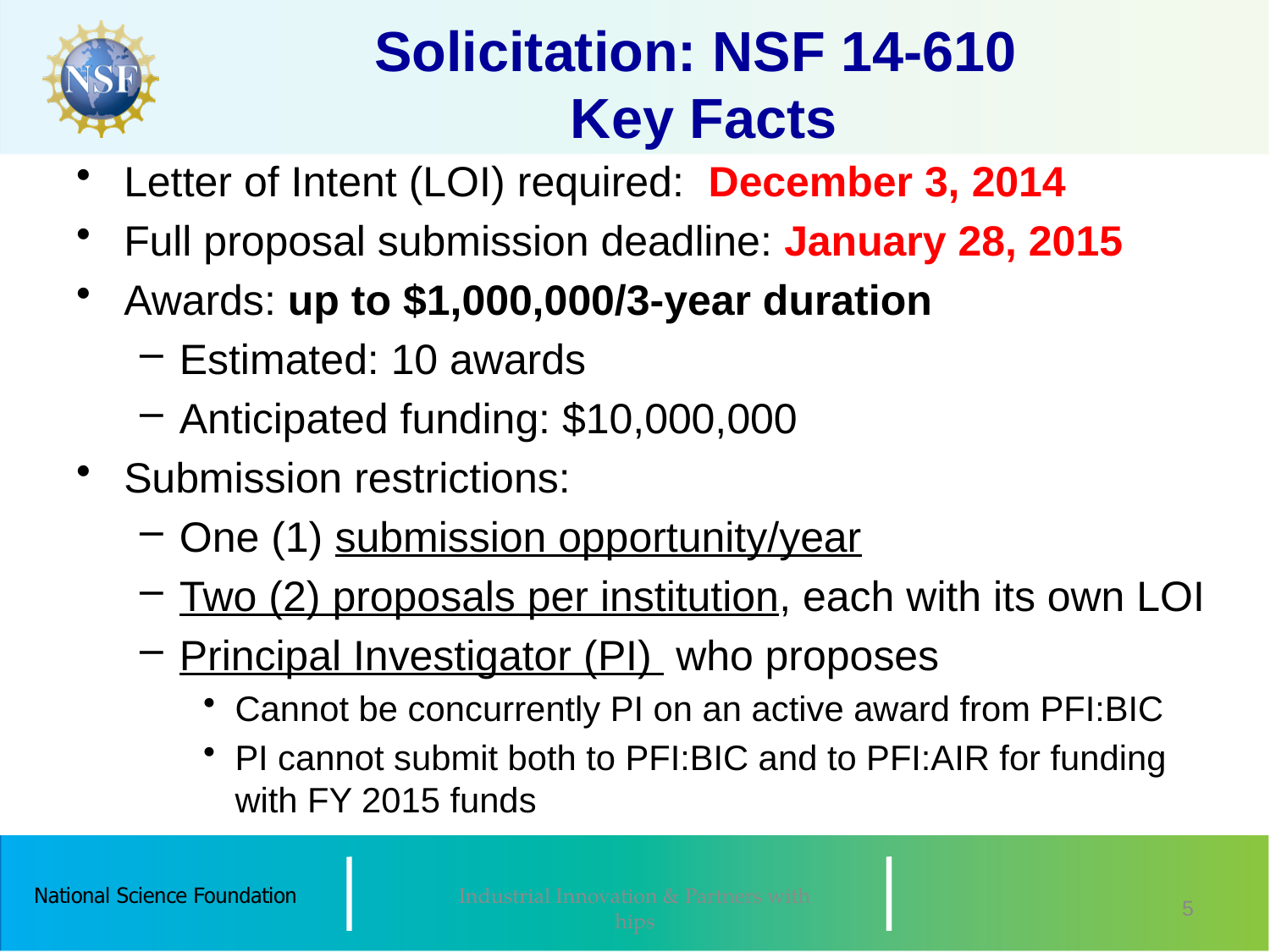

Solicitation: NSF 14-610
Key Facts
Letter of Intent (LOI) required:  December 3, 2014
Full proposal submission deadline: January 28, 2015
Awards: up to $1,000,000/3-year duration
Estimated: 10 awards
Anticipated funding: $10,000,000
Submission restrictions:
One (1) submission opportunity/year
Two (2) proposals per institution, each with its own LOI
Principal Investigator (PI)  who proposes
Cannot be concurrently PI on an active award from PFI:BIC
PI cannot submit both to PFI:BIC and to PFI:AIR for funding with FY 2015 funds

Industrial Innovation & Partners with hips
5